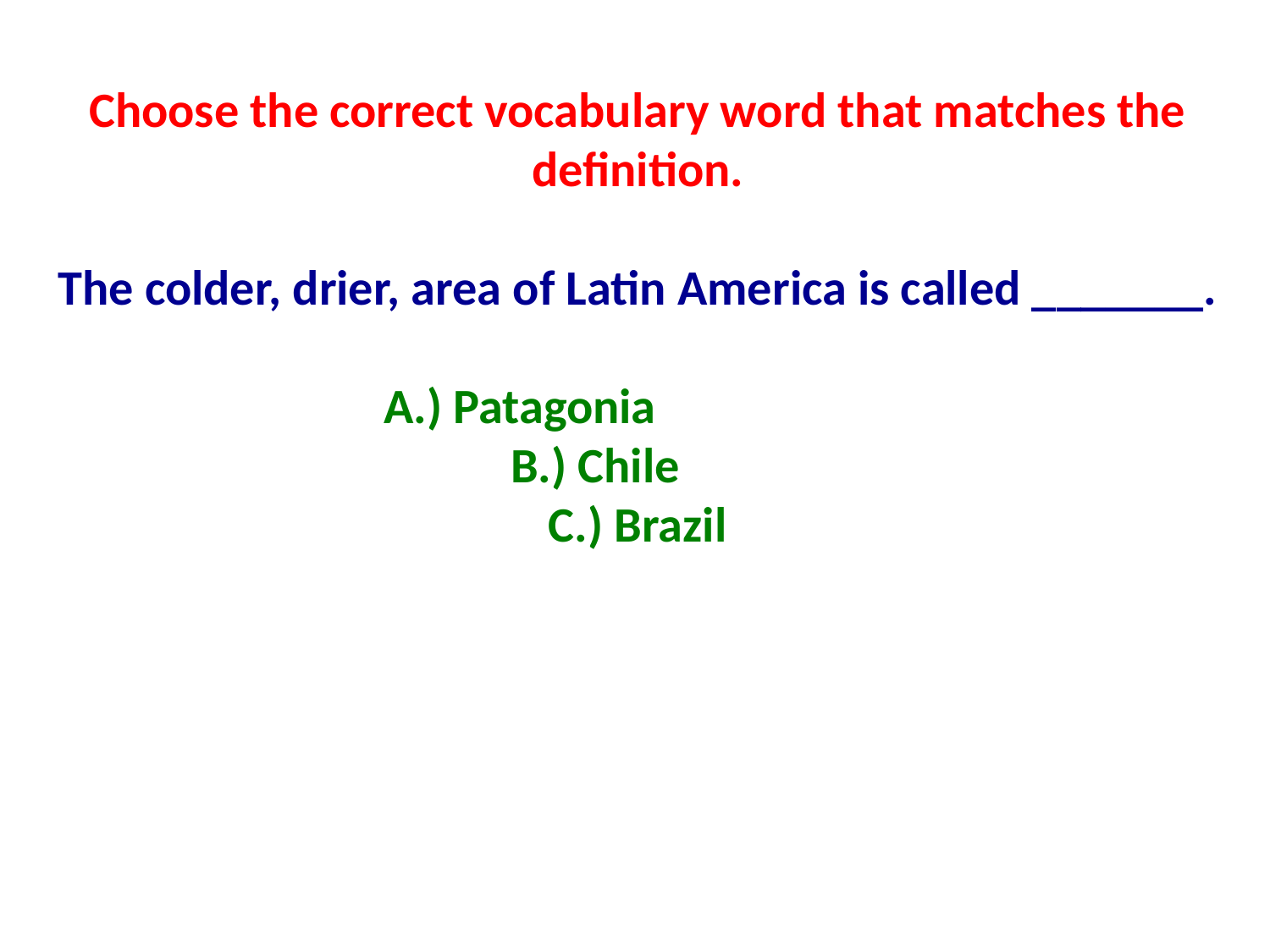

Choose the correct vocabulary word that matches the definition.

The colder, drier, area of Latin America is called _______.

A.) Patagonia
B.) Chile
C.) Brazil